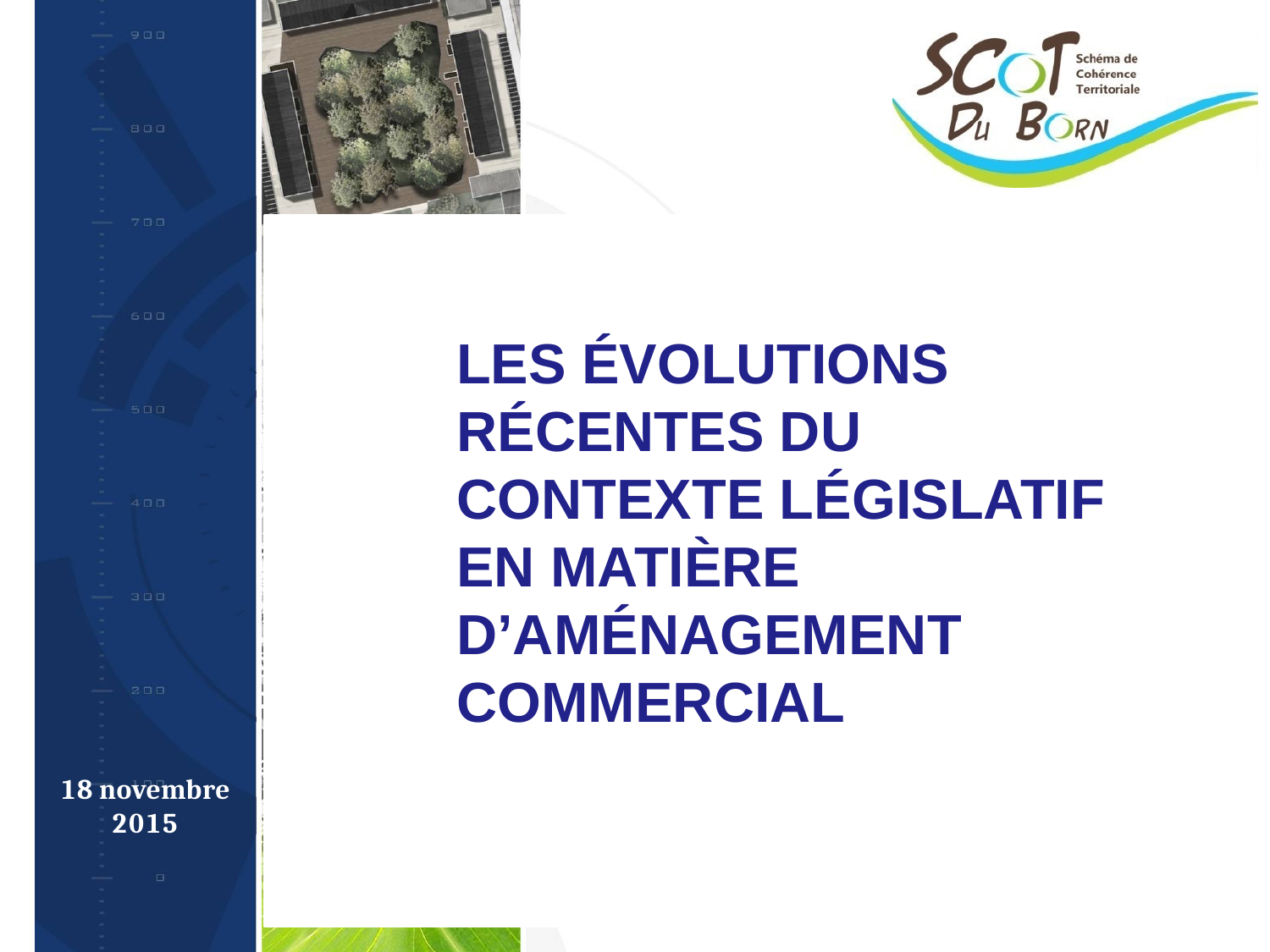

Les évolutions récentes du
contexte législatif
en matière
d’aménagement commercial
18 novembre 2015